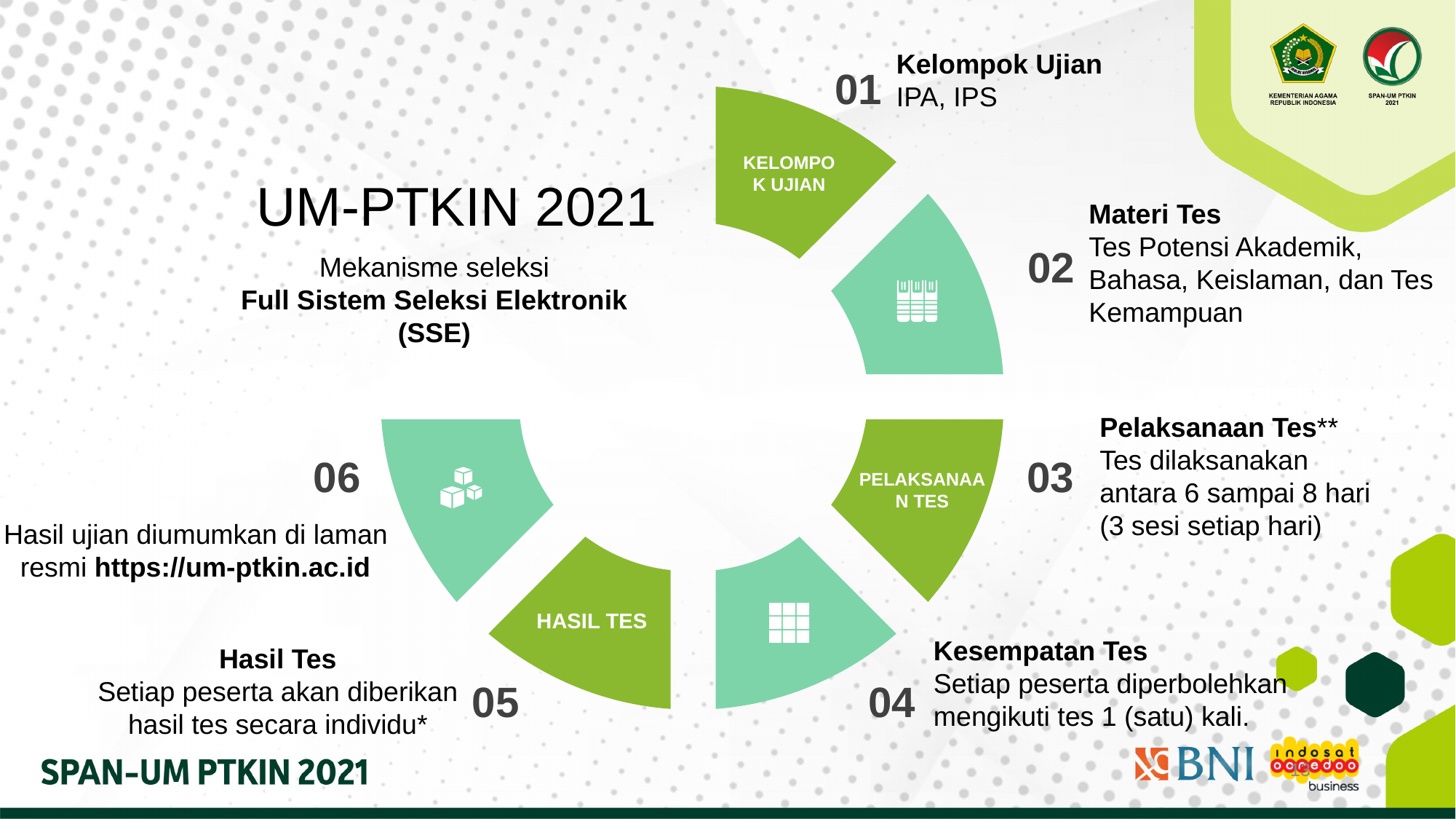

Kelompok Ujian
IPA, IPS
01

KELOMPOK UJIAN
UM-PTKIN 2021
Materi Tes
Tes Potensi Akademik,
Bahasa, Keislaman, dan Tes Kemampuan
02
Mekanisme seleksi
Full Sistem Seleksi Elektronik (SSE)

Pelaksanaan Tes**
Tes dilaksanakan antara 6 sampai 8 hari (3 sesi setiap hari)
06
03
PELAKSANAAN TES

Hasil ujian diumumkan di laman resmi https://um-ptkin.ac.id
HASIL TES

Kesempatan Tes
Setiap peserta diperbolehkan mengikuti tes 1 (satu) kali.
Hasil Tes
Setiap peserta akan diberikan hasil tes secara individu*
05
04
13